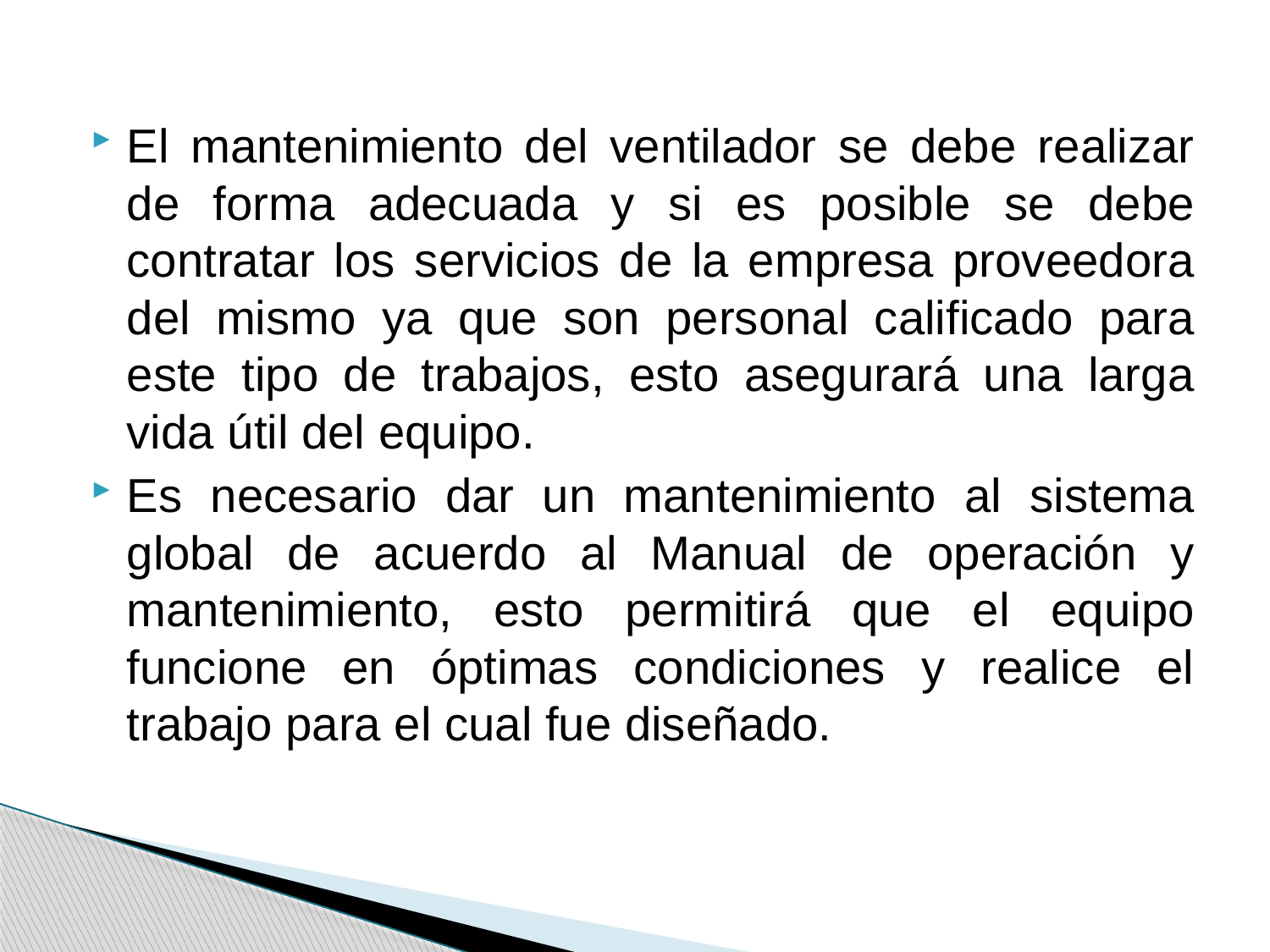

El mantenimiento del ventilador se debe realizar de forma adecuada y si es posible se debe contratar los servicios de la empresa proveedora del mismo ya que son personal calificado para este tipo de trabajos, esto asegurará una larga vida útil del equipo.
Es necesario dar un mantenimiento al sistema global de acuerdo al Manual de operación y mantenimiento, esto permitirá que el equipo funcione en óptimas condiciones y realice el trabajo para el cual fue diseñado.